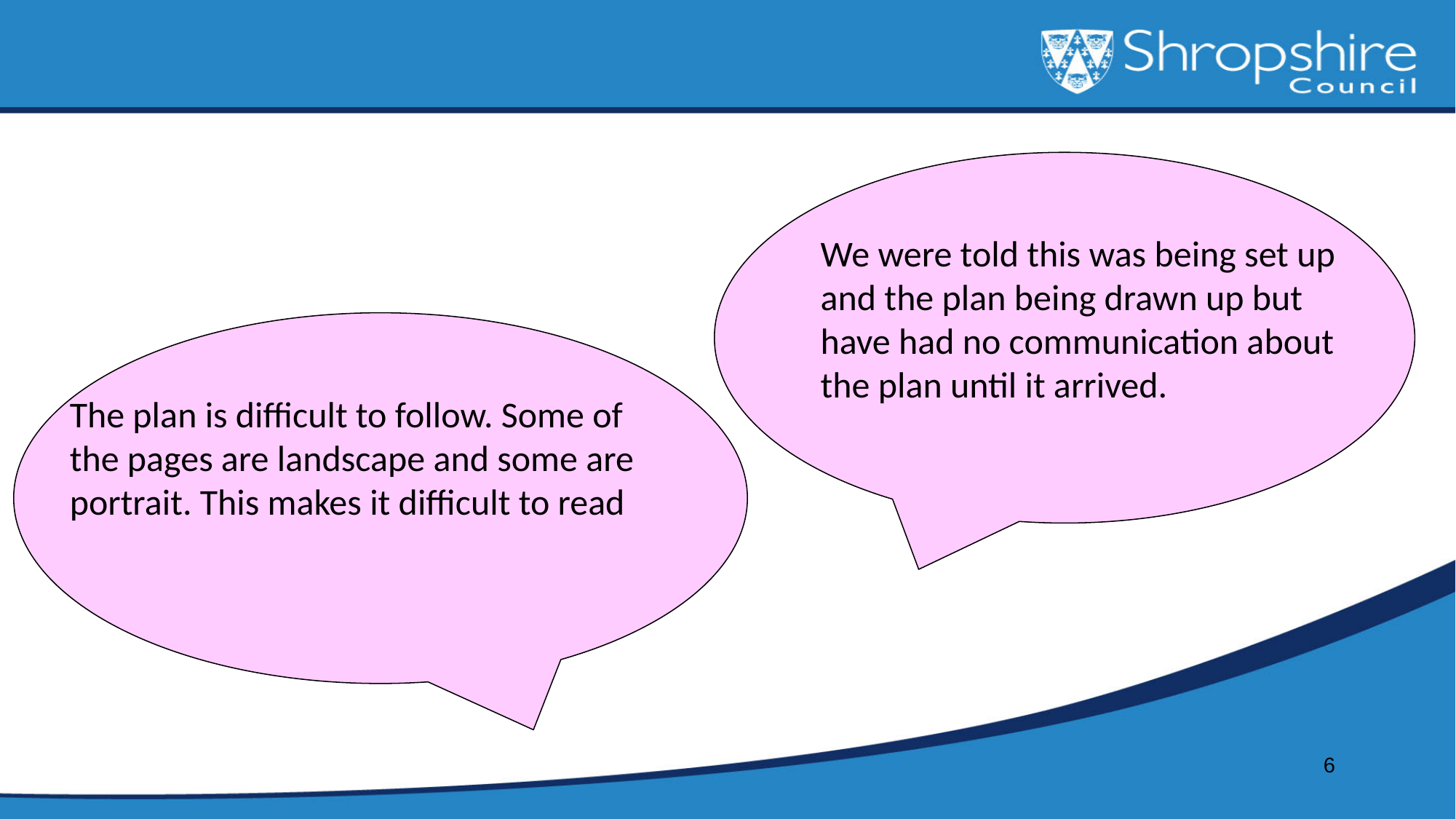

We were told this was being set up and the plan being drawn up but have had no communication about the plan until it arrived.

The plan is difficult to follow. Some of the pages are landscape and some are portrait. This makes it difficult to read
6